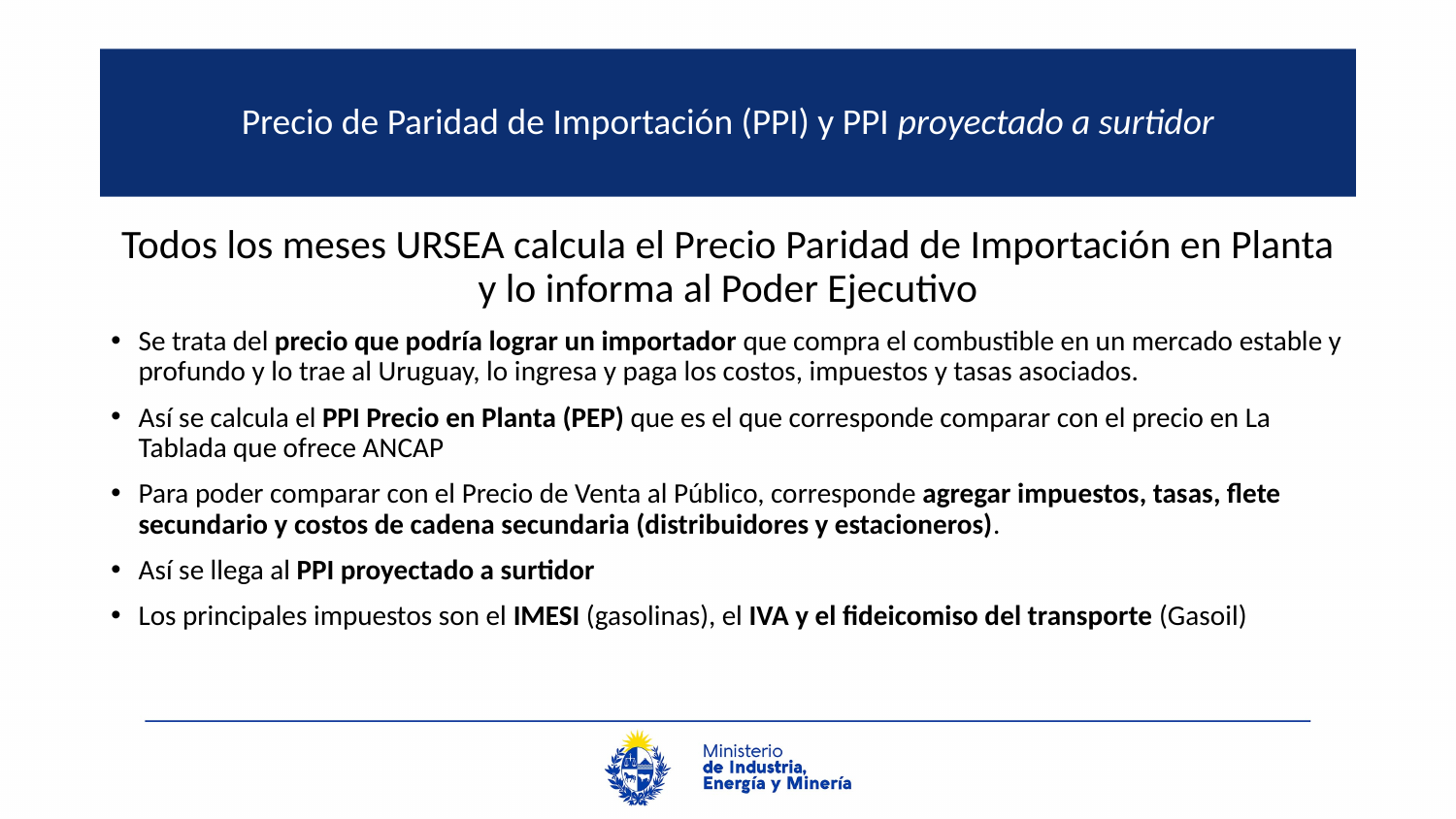

# Precio de Paridad de Importación (PPI) y PPI proyectado a surtidor
Todos los meses URSEA calcula el Precio Paridad de Importación en Planta y lo informa al Poder Ejecutivo
Se trata del precio que podría lograr un importador que compra el combustible en un mercado estable y profundo y lo trae al Uruguay, lo ingresa y paga los costos, impuestos y tasas asociados.
Así se calcula el PPI Precio en Planta (PEP) que es el que corresponde comparar con el precio en La Tablada que ofrece ANCAP
Para poder comparar con el Precio de Venta al Público, corresponde agregar impuestos, tasas, flete secundario y costos de cadena secundaria (distribuidores y estacioneros).
Así se llega al PPI proyectado a surtidor
Los principales impuestos son el IMESI (gasolinas), el IVA y el fideicomiso del transporte (Gasoil)